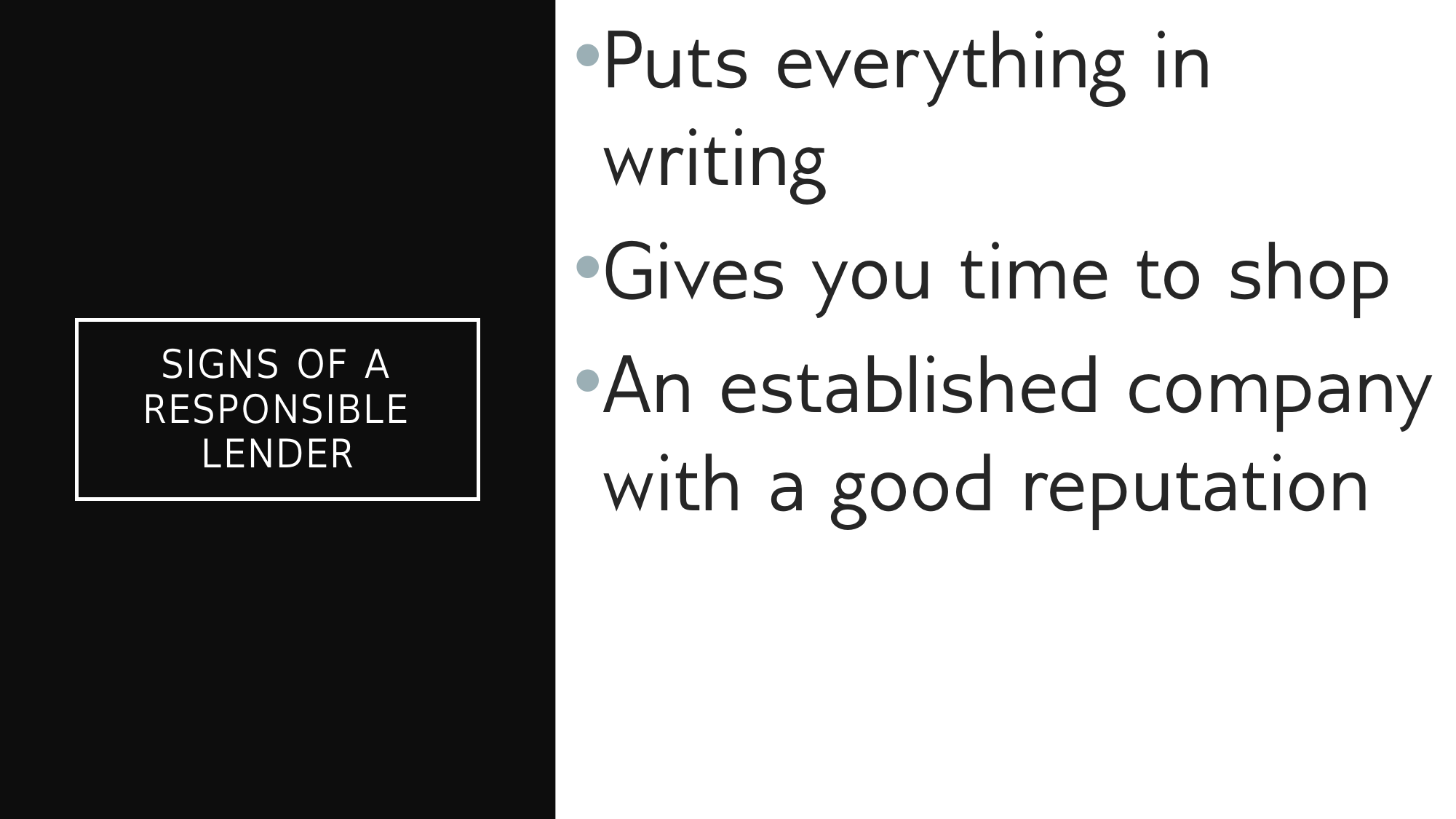

Puts everything in writing
Gives you time to shop
An established company with a good reputation
# Signs of a responsible lender